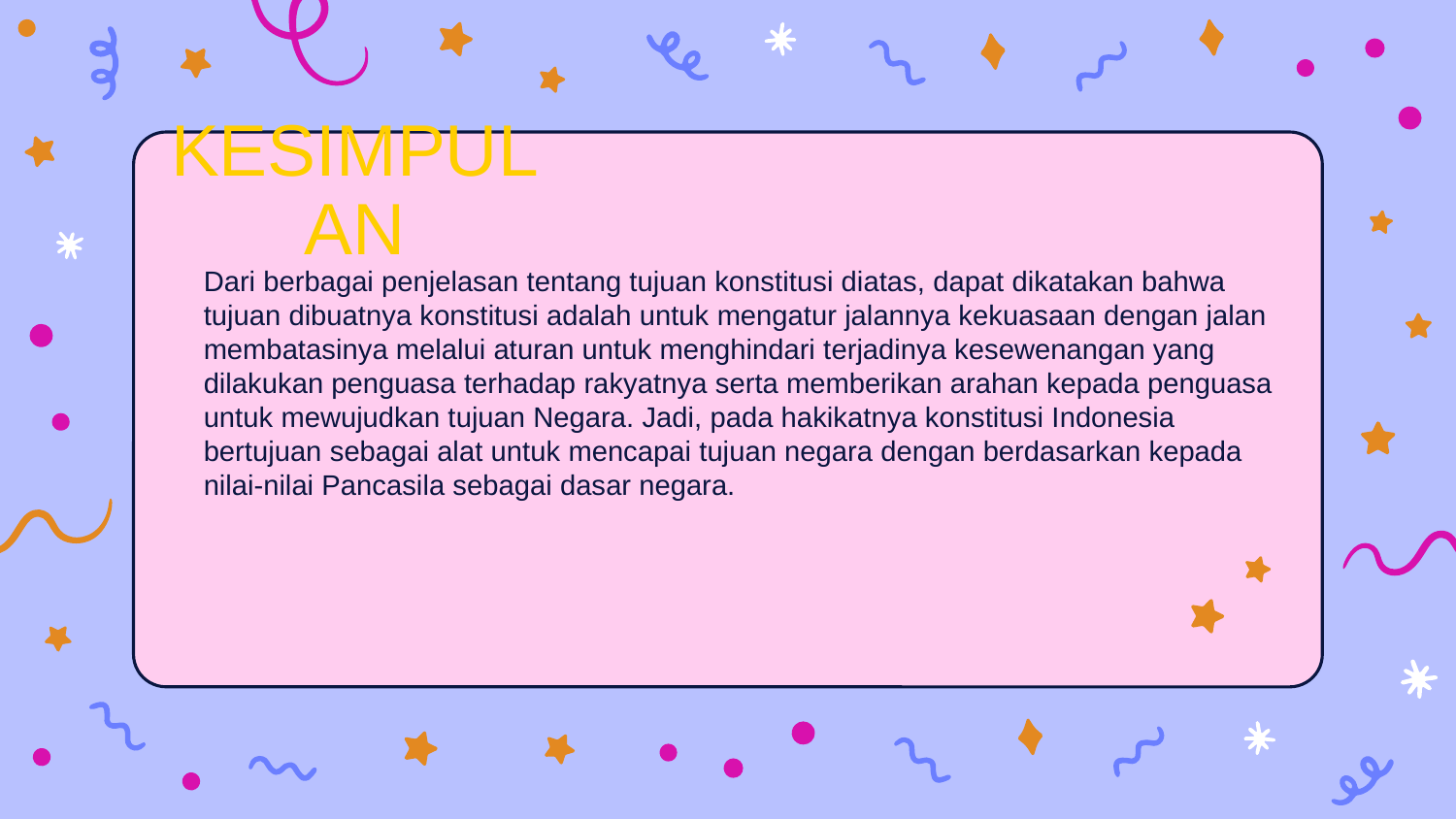

# KESIMPULAN

Dari berbagai penjelasan tentang tujuan konstitusi diatas, dapat dikatakan bahwa tujuan dibuatnya konstitusi adalah untuk mengatur jalannya kekuasaan dengan jalan membatasinya melalui aturan untuk menghindari terjadinya kesewenangan yang dilakukan penguasa terhadap rakyatnya serta memberikan arahan kepada penguasa untuk mewujudkan tujuan Negara. Jadi, pada hakikatnya konstitusi Indonesia bertujuan sebagai alat untuk mencapai tujuan negara dengan berdasarkan kepada nilai-nilai Pancasila sebagai dasar negara.